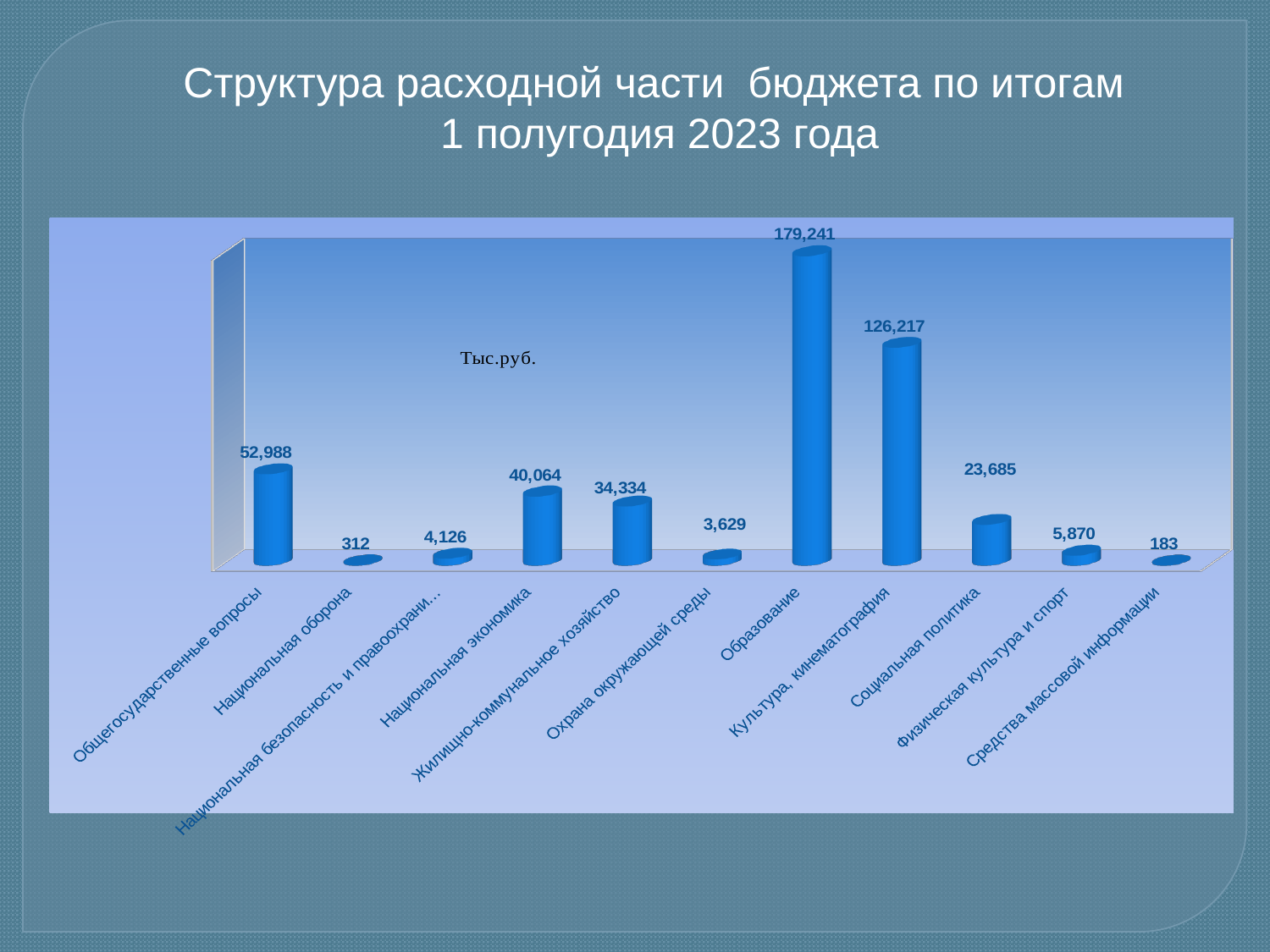

Структура расходной части  бюджета по итогам
1 полугодия 2023 года

[unsupported chart]